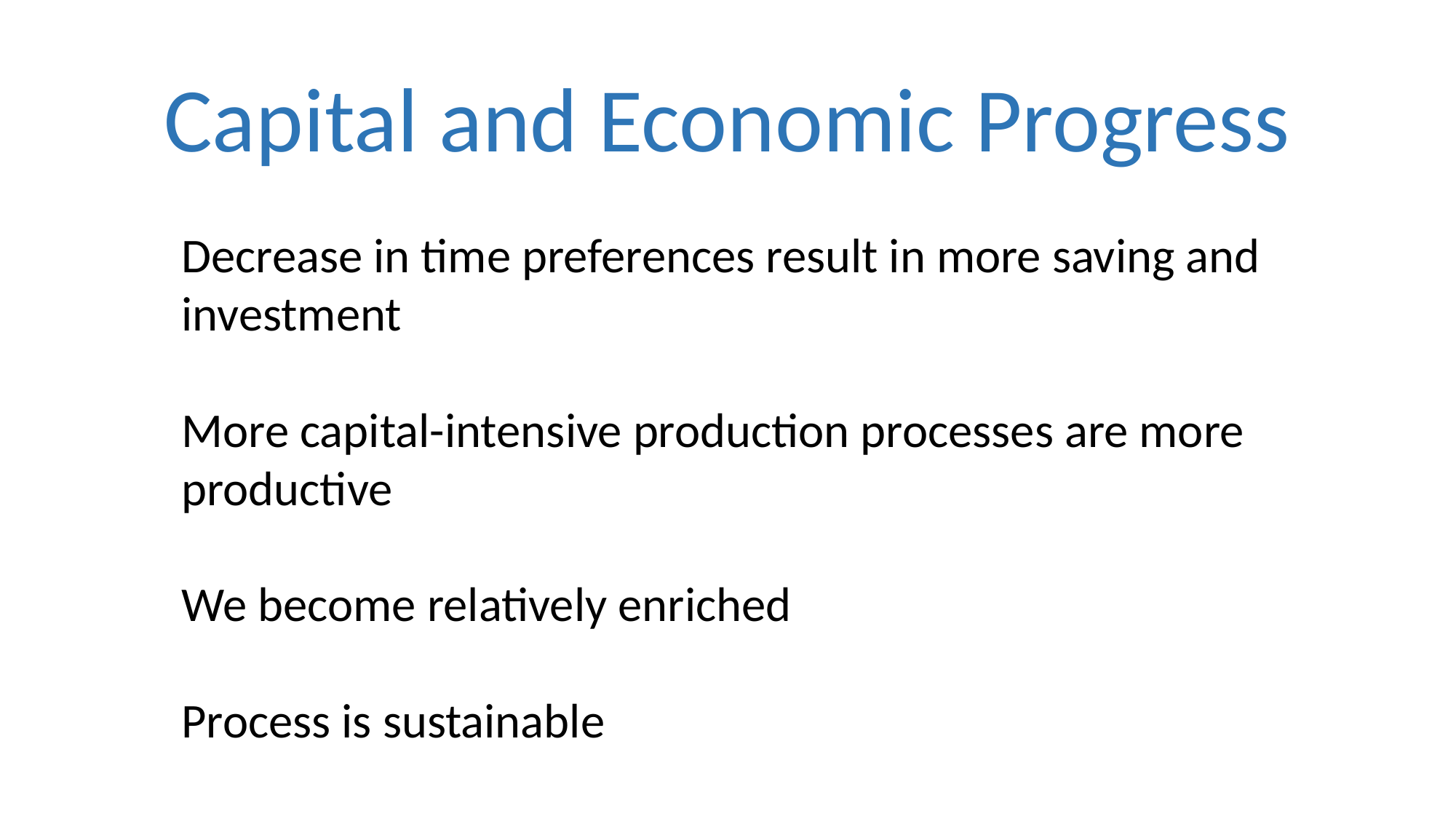

# Capital and Economic Progress
Decrease in time preferences result in more saving and investment

More capital-intensive production processes are more productive

We become relatively enriched

Process is sustainable